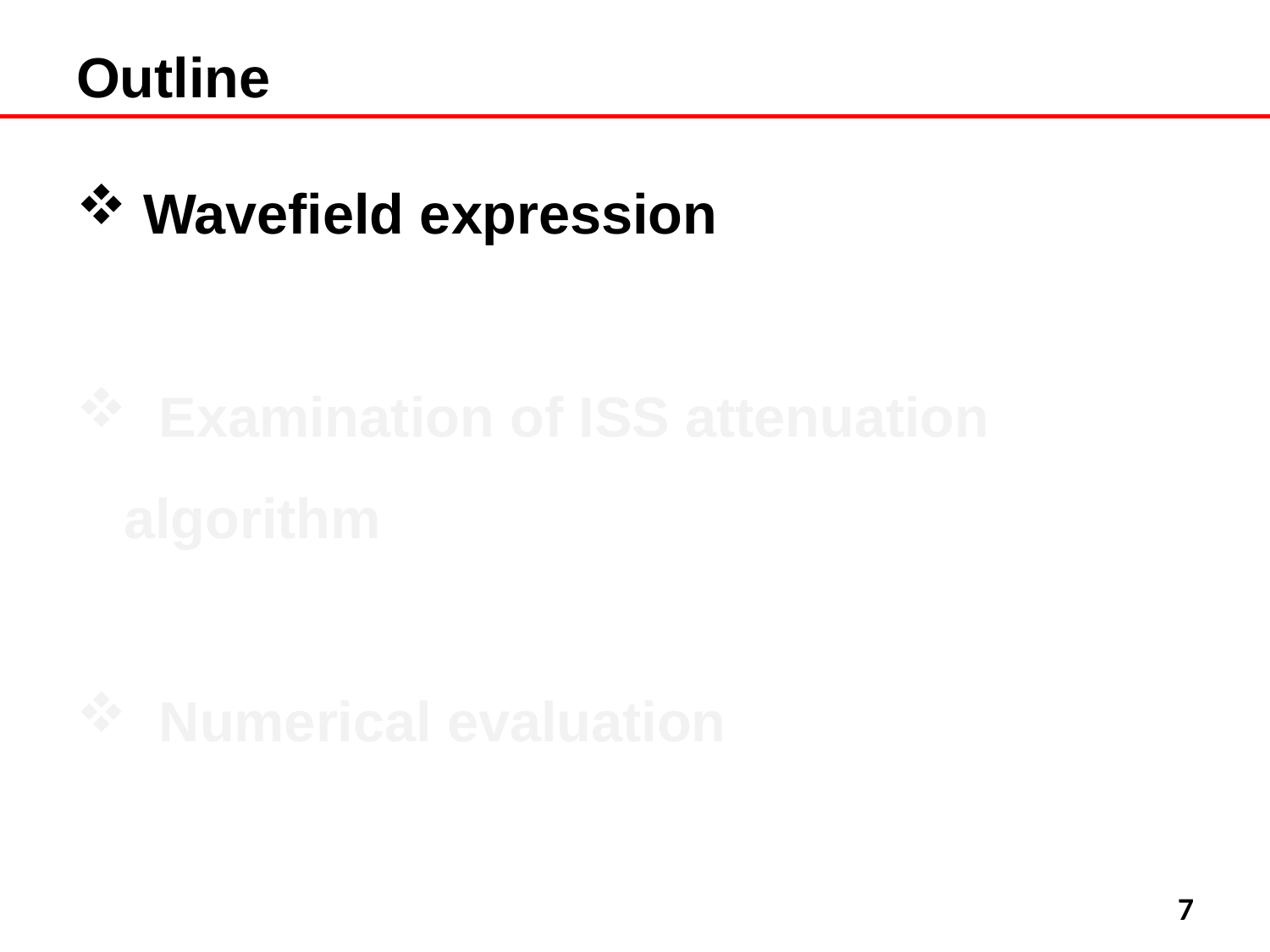

# Outline
 Wavefield expression

  Examination of ISS attenuation algorithm

  Numerical evaluation

7